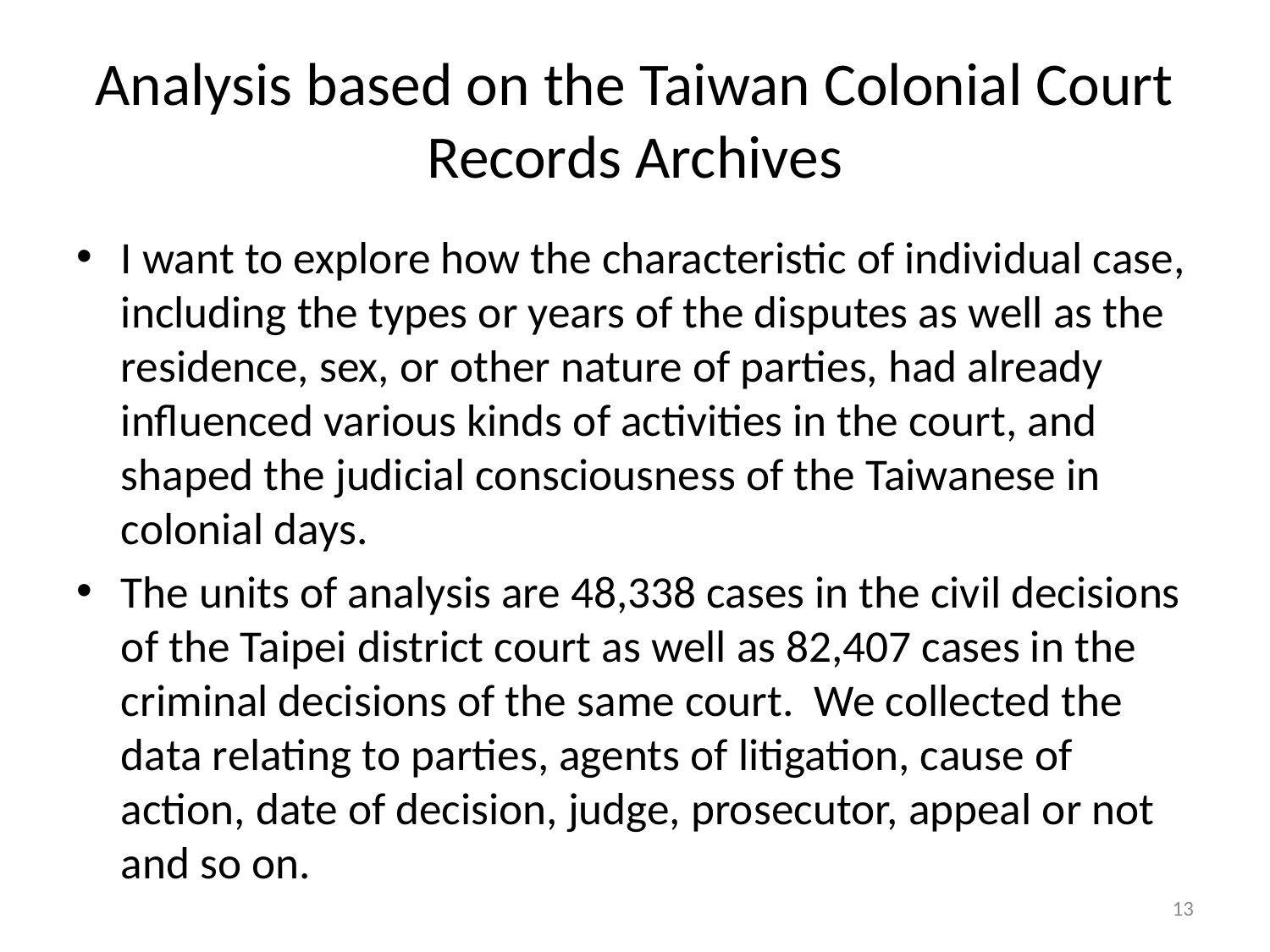

# Analysis based on the Taiwan Colonial Court Records Archives
I want to explore how the characteristic of individual case, including the types or years of the disputes as well as the residence, sex, or other nature of parties, had already influenced various kinds of activities in the court, and shaped the judicial consciousness of the Taiwanese in colonial days.
The units of analysis are 48,338 cases in the civil decisions of the Taipei district court as well as 82,407 cases in the criminal decisions of the same court.  We collected the data relating to parties, agents of litigation, cause of action, date of decision, judge, prosecutor, appeal or not and so on.
13